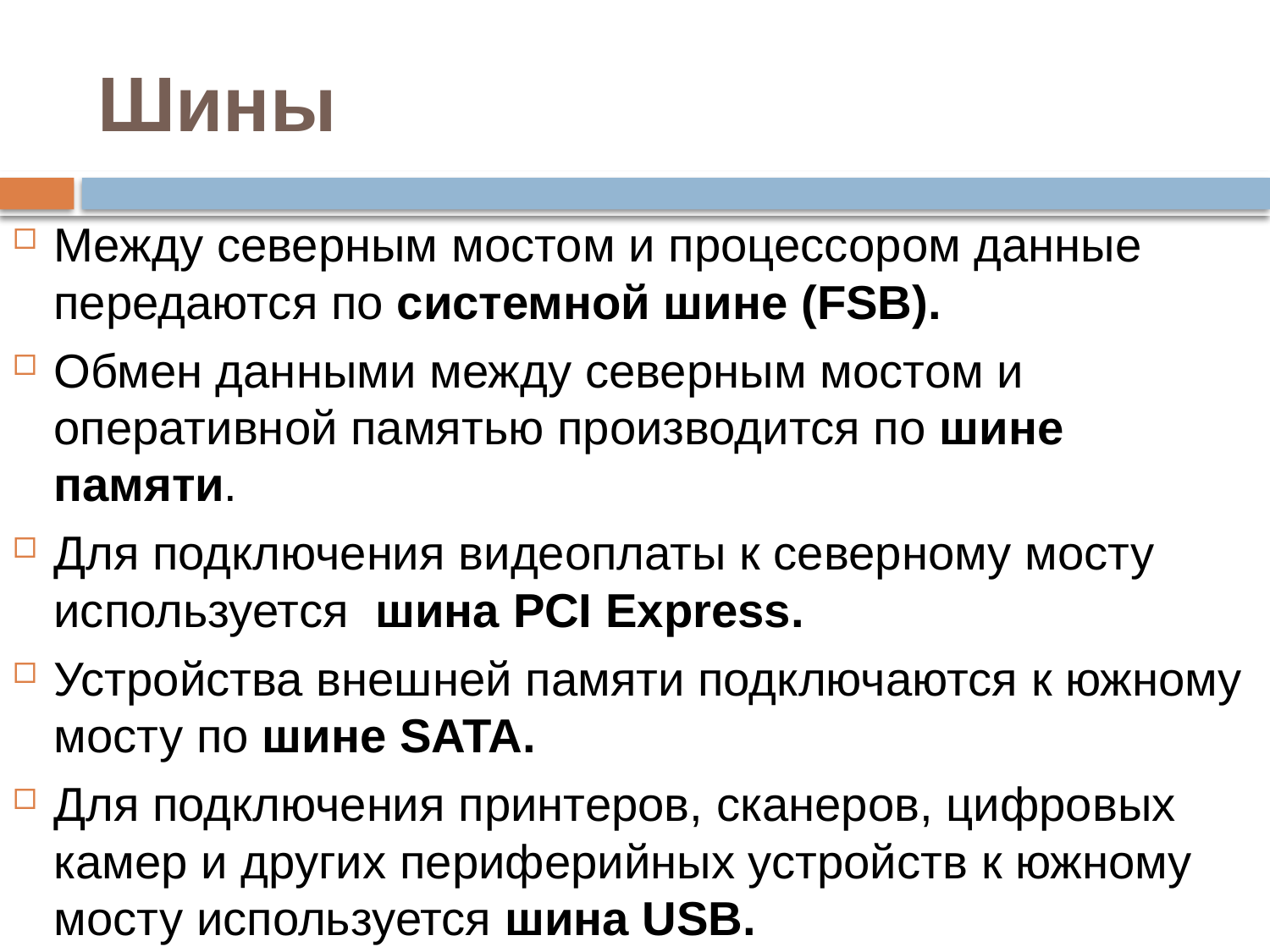

# Шины
Между северным мостом и процессором данные передаются по системной шине (FSB).
Обмен данными между северным мостом и оперативной памятью производится по шине памяти.
Для подключения видеоплаты к северному мосту используется  шина PCI Express.
Устройства внешней памяти подключаются к южному мосту по шине SATA.
Для подключения принтеров, сканеров, цифровых камер и других периферийных устройств к южному мосту используется шина USB.